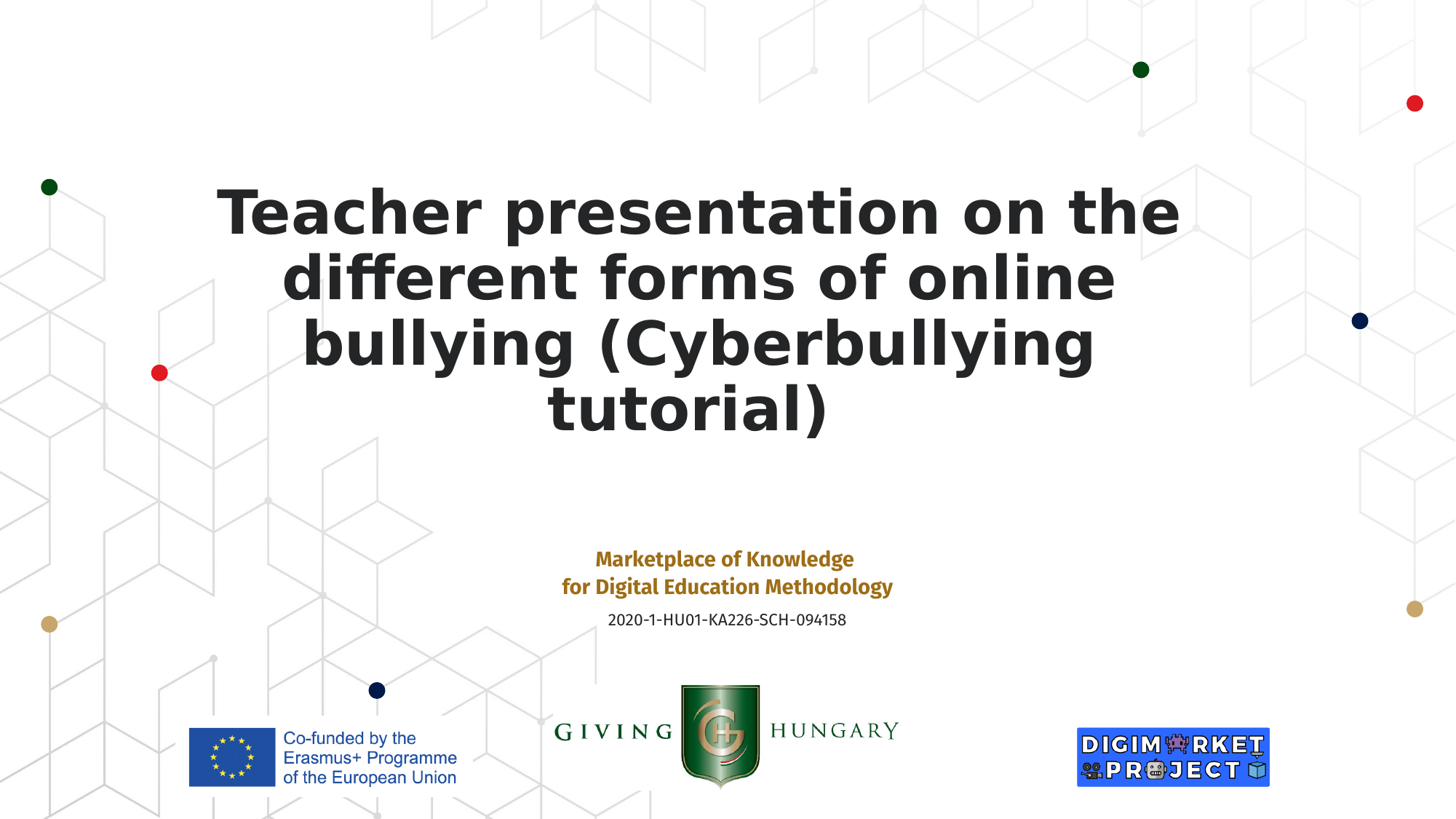

# Teacher presentation on the different forms of online bullying (Cyberbullying tutorial)